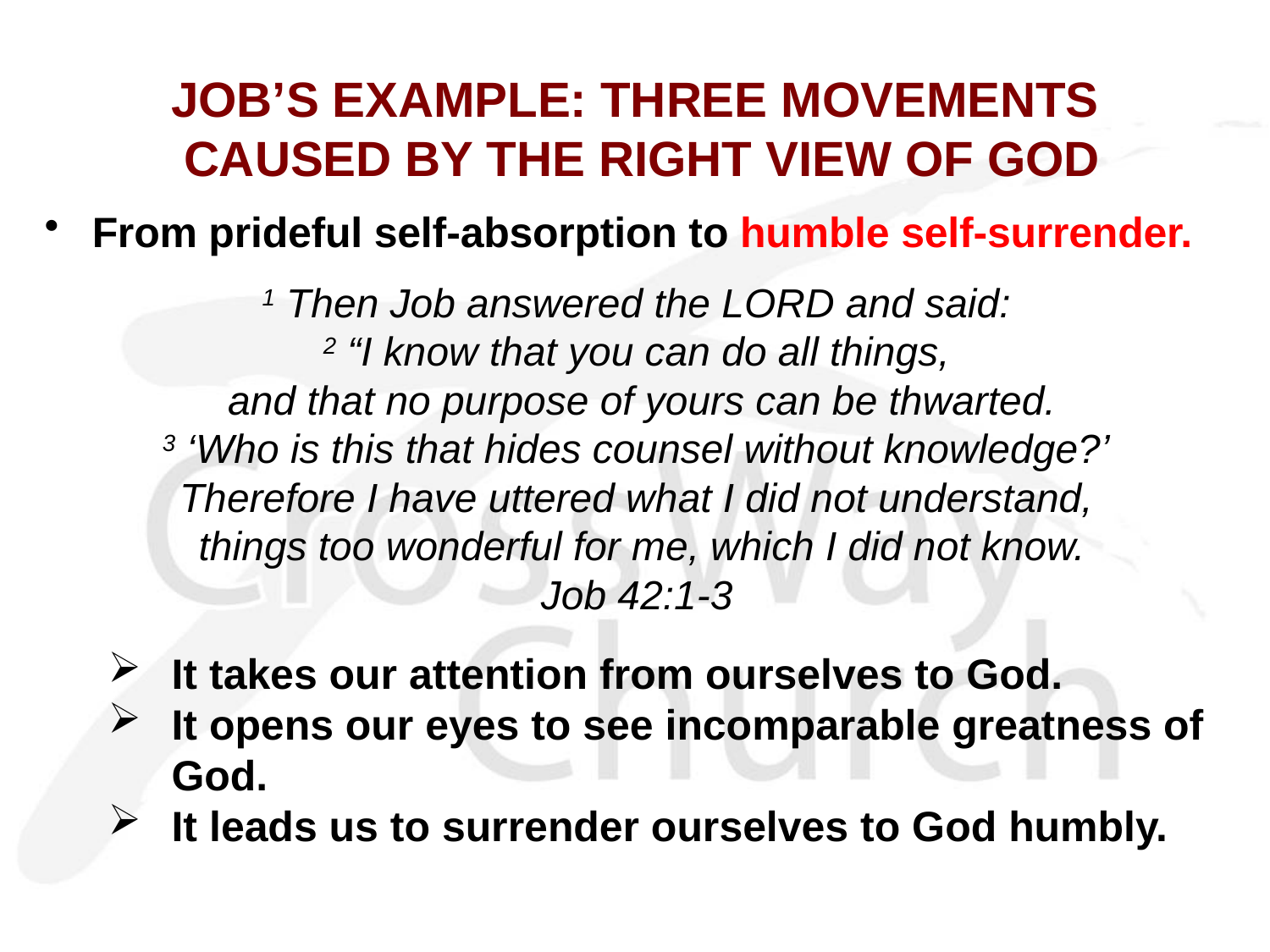

# JOB’S EXAMPLE: THREE MOVEMENTS CAUSED BY THE RIGHT VIEW OF GOD
From prideful self-absorption to humble self-surrender.

1 Then Job answered the LORD and said:
2 “I know that you can do all things,
 and that no purpose of yours can be thwarted.
3 ‘Who is this that hides counsel without knowledge?’
Therefore I have uttered what I did not understand,
 things too wonderful for me, which I did not know.
Job 42:1-3

It takes our attention from ourselves to God.
It opens our eyes to see incomparable greatness of God.
It leads us to surrender ourselves to God humbly.